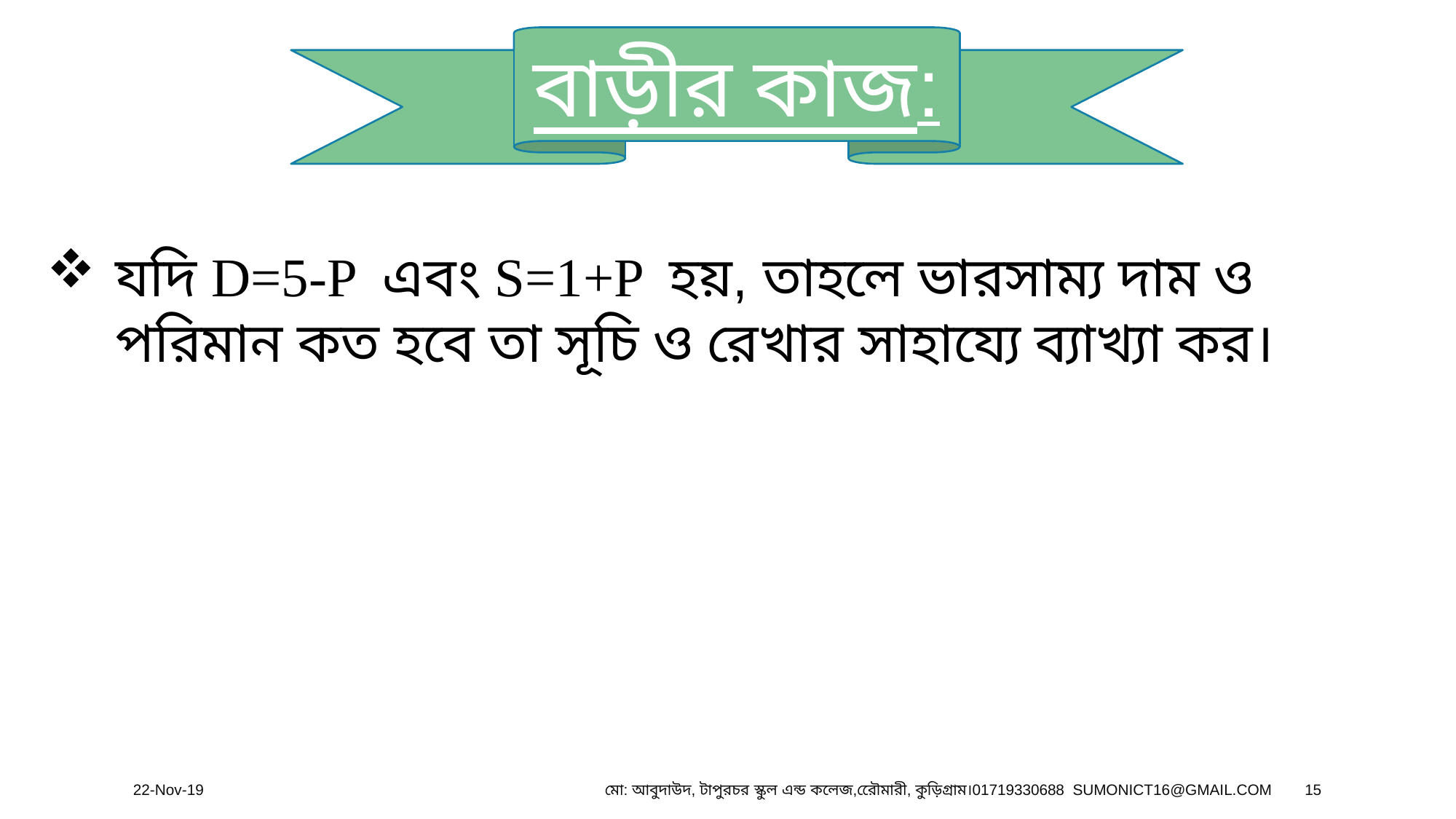

বাড়ীর কাজ:
যদি D=5-P  এবং S=1+P  হয়, তাহলে ভারসাম্য দাম ও পরিমান কত হবে তা সূচি ও রেখার সাহায্যে ব্যাখ্যা কর।
22-Nov-19
মো: আবুদাউদ, টাপুরচর স্কুল এন্ড কলেজ,রেৌমারী, কুড়িগ্রাম।01719330688  sumonict16@gmail.com
15